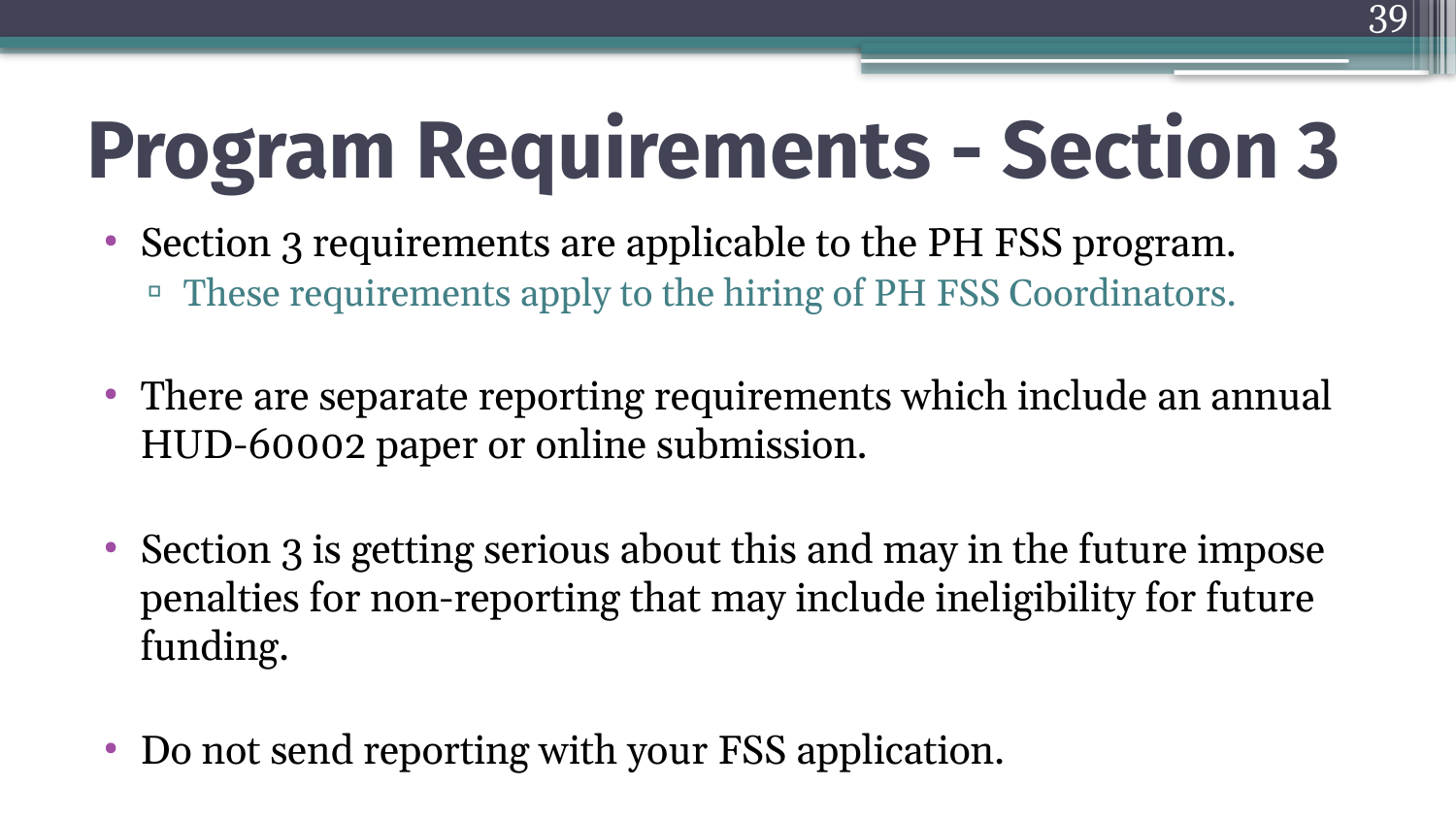

39
# Program Requirements - Section 3
Section 3 requirements are applicable to the PH FSS program.
These requirements apply to the hiring of PH FSS Coordinators.

There are separate reporting requirements which include an annual HUD-60002 paper or online submission.

Section 3 is getting serious about this and may in the future impose penalties for non-reporting that may include ineligibility for future funding.

Do not send reporting with your FSS application.